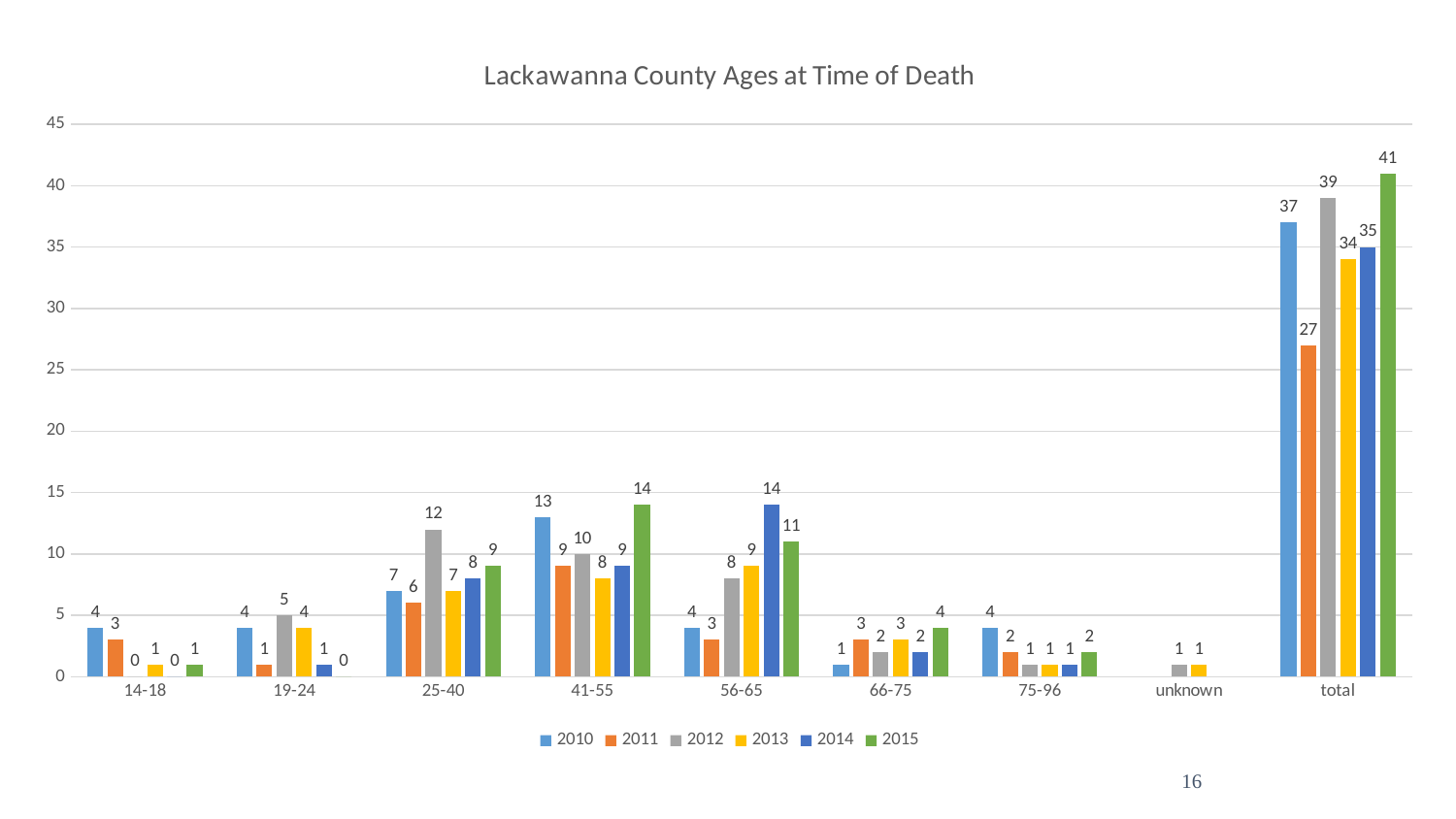

### Chart: Lackawanna County Ages at Time of Death

| Category |  |  |  |  |  |  |
|---|---|---|---|---|---|---|
| 14-18 | 4.0 | 3.0 | 0.0 | 1.0 | 0.0 | 1.0 |
| 19-24 | 4.0 | 1.0 | 5.0 | 4.0 | 1.0 | 0.0 |
| 25-40 | 7.0 | 6.0 | 12.0 | 7.0 | 8.0 | 9.0 |
| 41-55 | 13.0 | 9.0 | 10.0 | 8.0 | 9.0 | 14.0 |
| 56-65 | 4.0 | 3.0 | 8.0 | 9.0 | 14.0 | 11.0 |
| 66-75 | 1.0 | 3.0 | 2.0 | 3.0 | 2.0 | 4.0 |
| 75-96 | 4.0 | 2.0 | 1.0 | 1.0 | 1.0 | 2.0 |
| unknown | None | None | 1.0 | 1.0 | None | None |
| total | 37.0 | 27.0 | 39.0 | 34.0 | 35.0 | 41.0 |
16